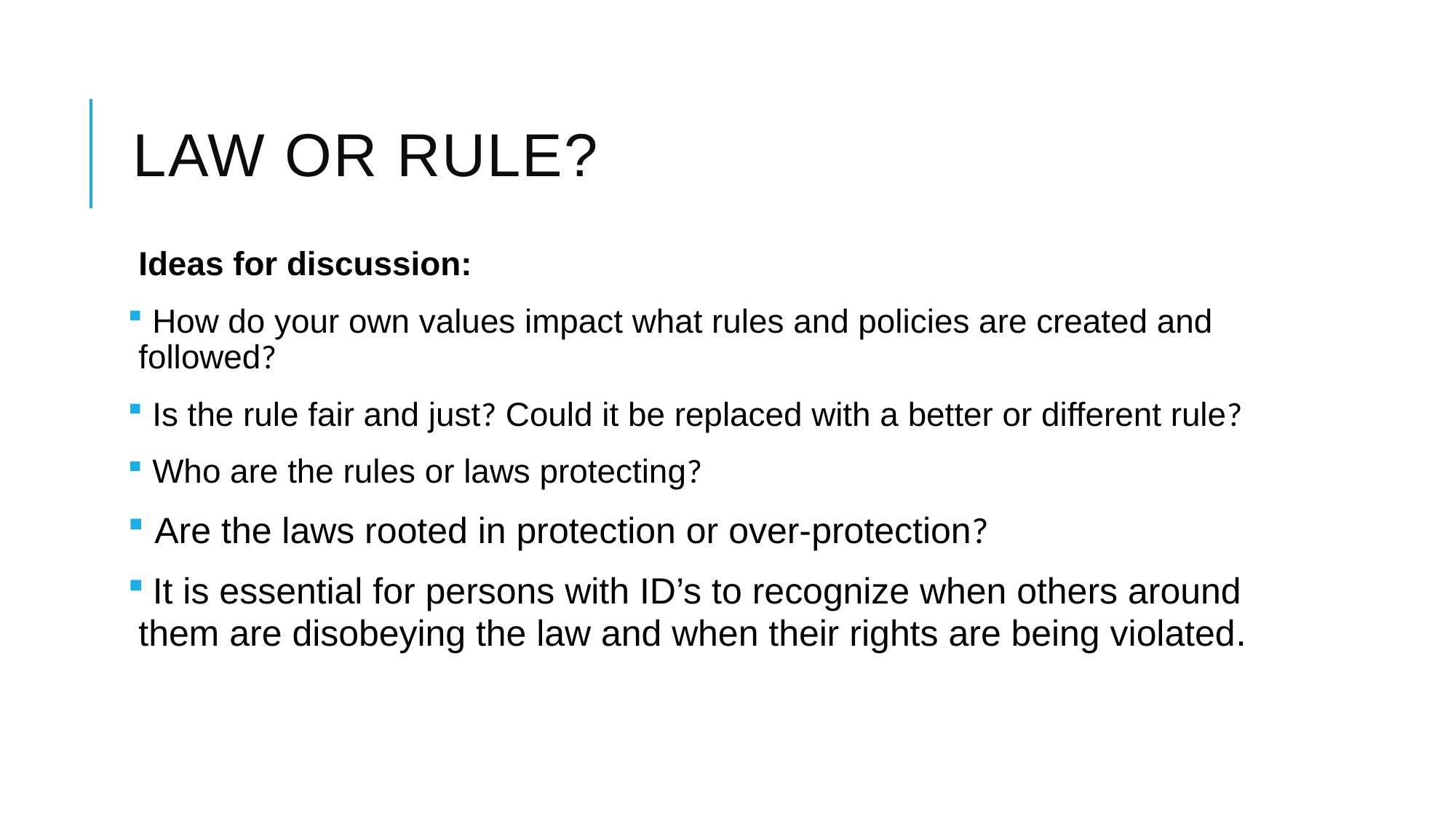

# Law or Rule?
Ideas for discussion:
 How do your own values impact what rules and policies are created and followed?
 Is the rule fair and just? Could it be replaced with a better or different rule?
 Who are the rules or laws protecting?
 Are the laws rooted in protection or over-protection?
 It is essential for persons with ID’s to recognize when others around them are disobeying the law and when their rights are being violated.